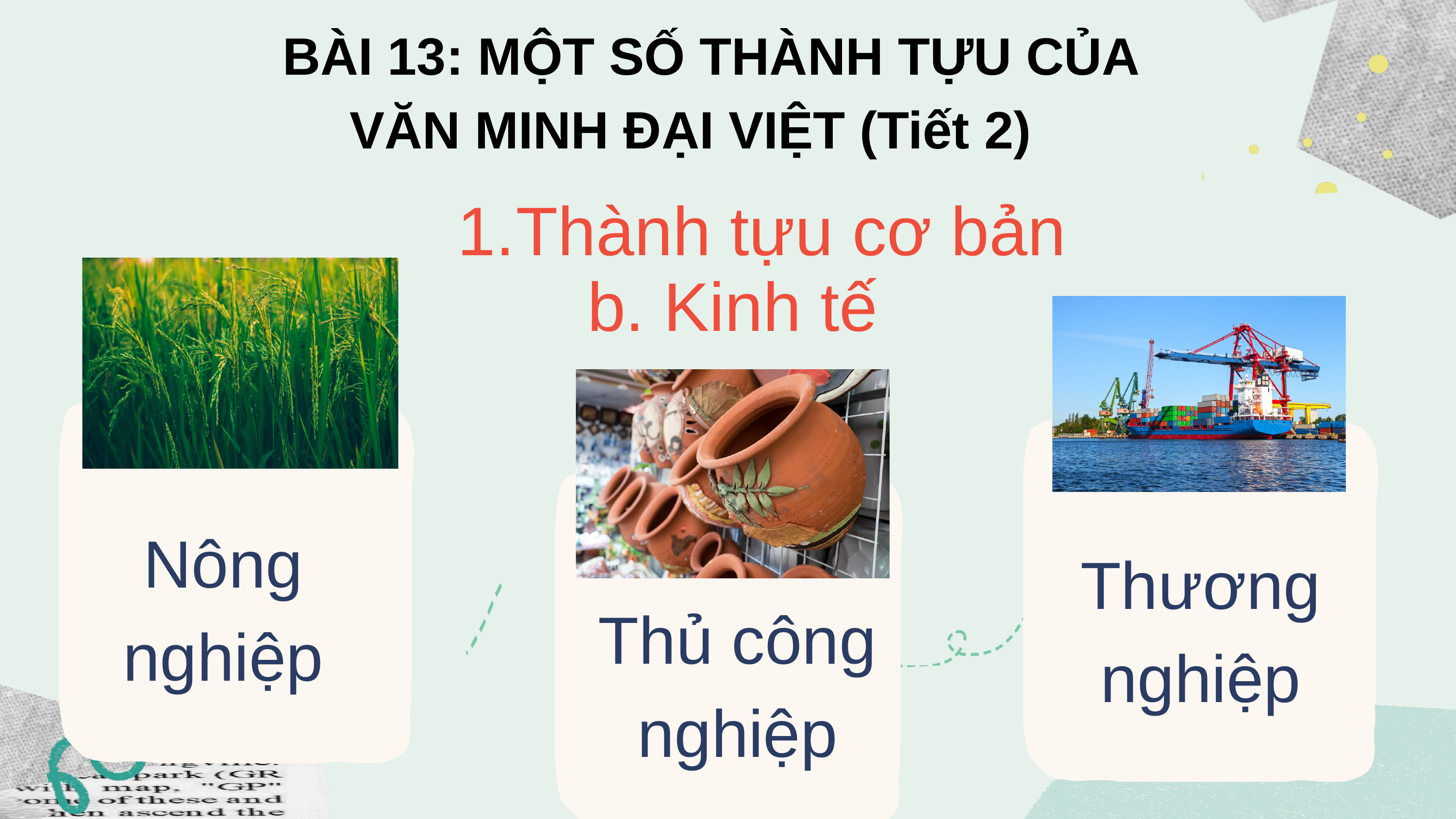

BÀI 13: MỘT SỐ THÀNH TỰU CỦA
                        VĂN MINH ĐẠI VIỆT (Tiết 2)

Thành tựu cơ bản
b. Kinh tế

Nông nghiệp
Thương nghiệp

Thủ công nghiệp